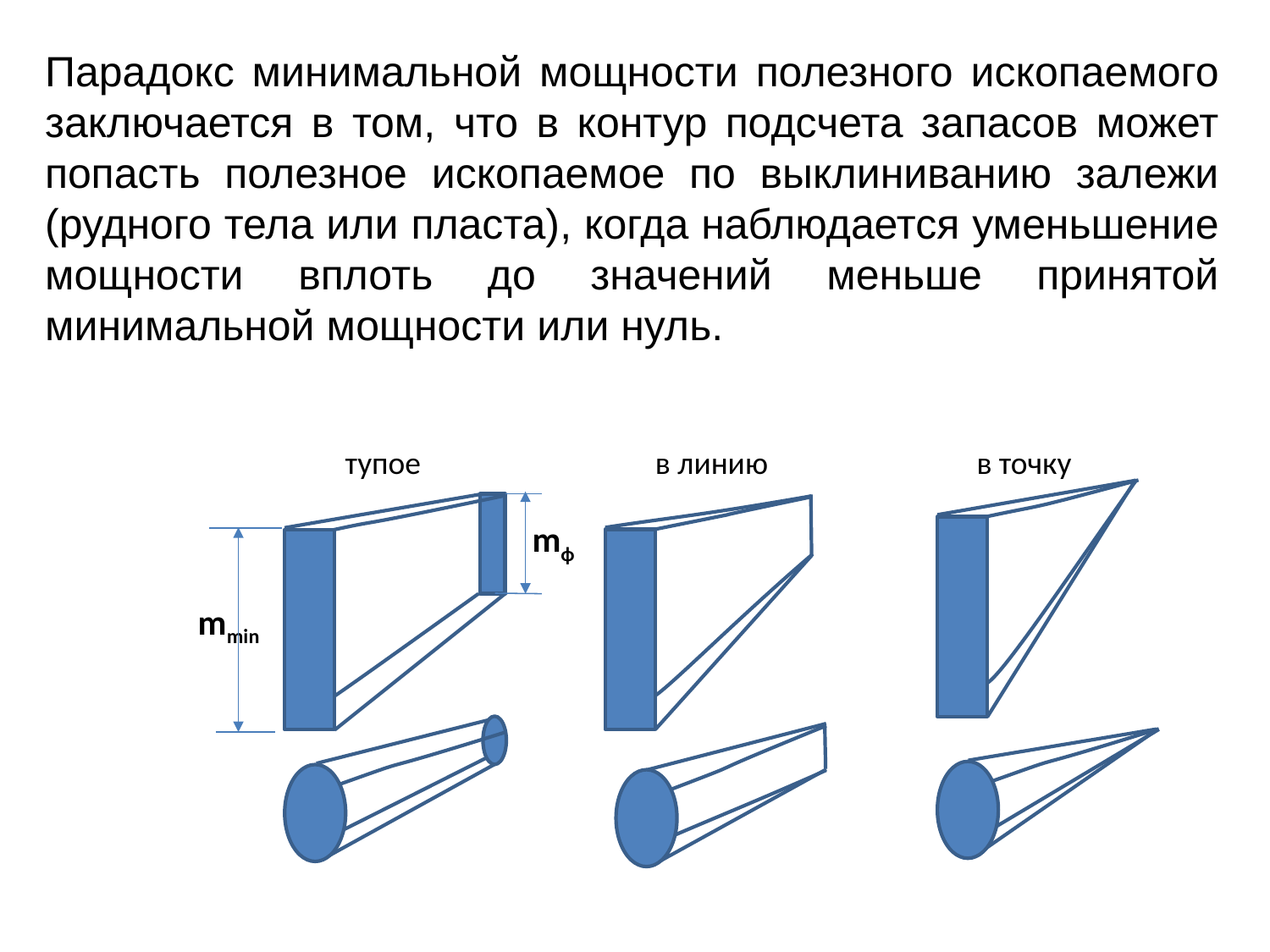

Парадокс минимальной мощности полезного ископаемого заключается в том, что в контур подсчета запасов может попасть полезное ископаемое по выклиниванию залежи (рудного тела или пласта), когда наблюдается уменьшение мощности вплоть до значений меньше принятой минимальной мощности или нуль.
тупое
в линию
в точку

mф

mmin